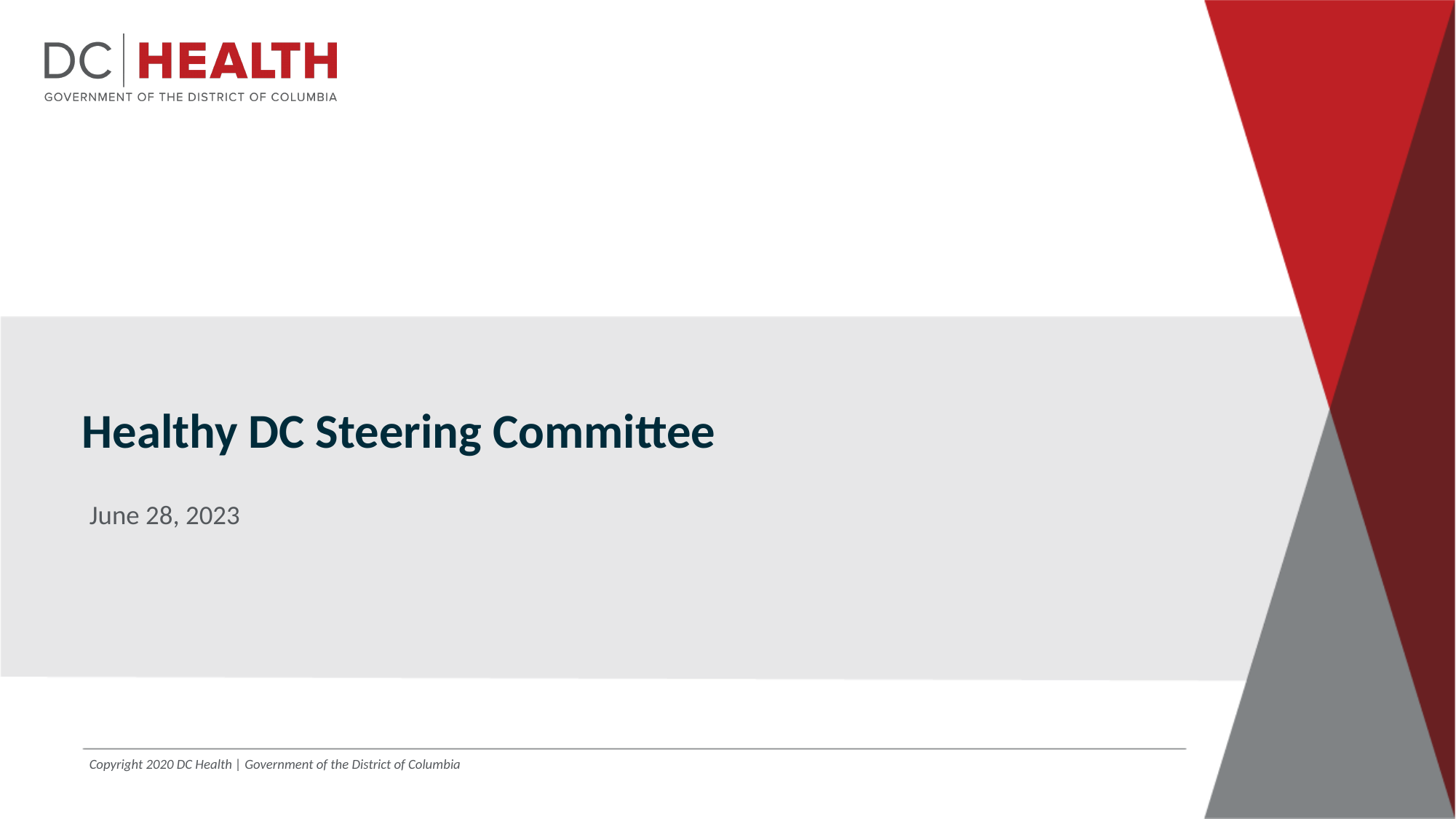

Healthy DC Steering Committee

June 28, 2023

Copyright 2020 DC Health | Government of the District of Columbia